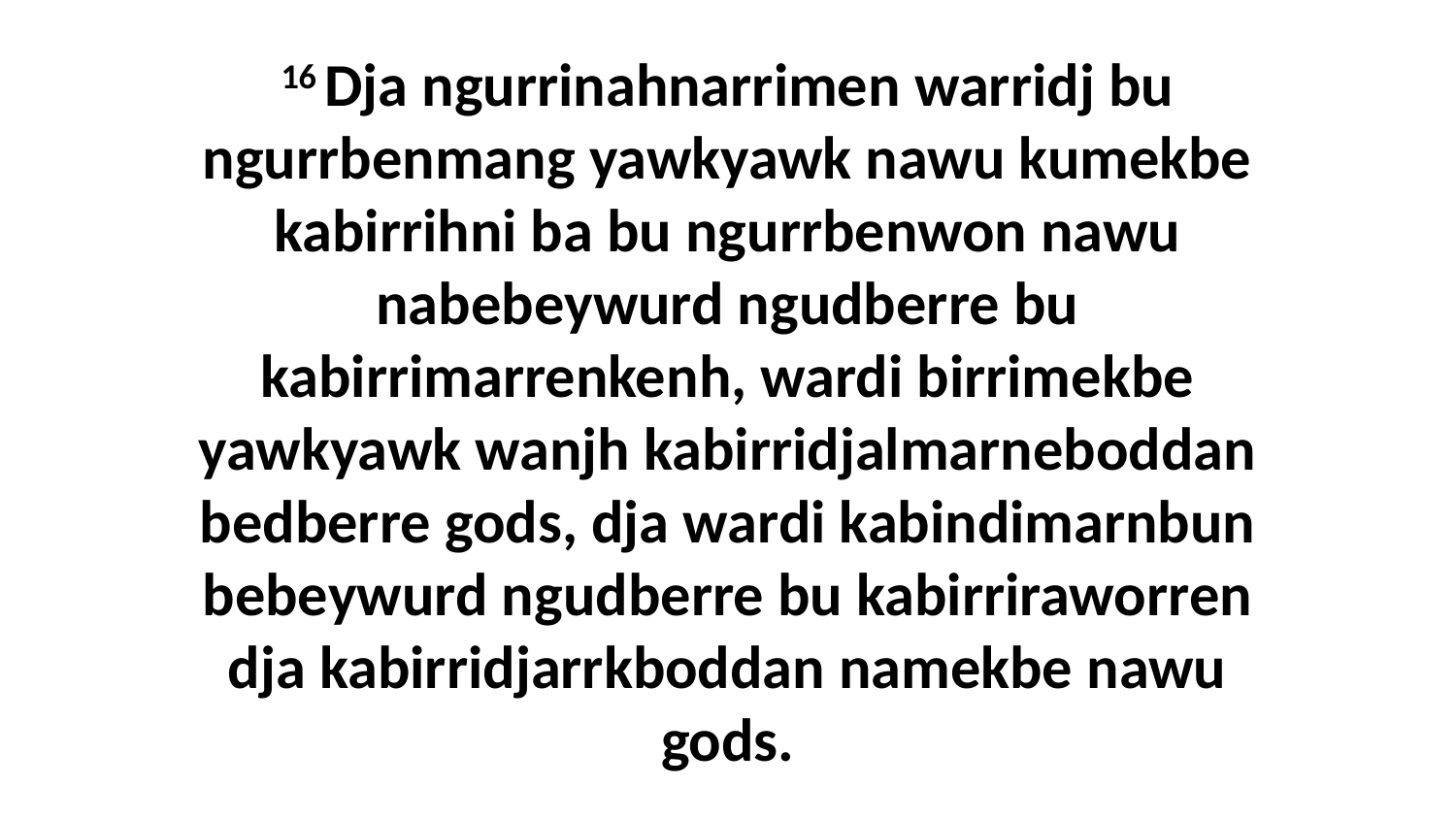

16 Dja ngurrinahnarrimen warridj bu ngurrbenmang yawkyawk nawu kumekbe kabirrihni ba bu ngurrbenwon nawu nabebeywurd ngudberre bu kabirrimarrenkenh, wardi birrimekbe yawkyawk wanjh kabirridjalmarneboddan bedberre gods, dja wardi kabindimarnbun bebeywurd ngudberre bu kabirriraworren dja kabirridjarrkboddan namekbe nawu gods.